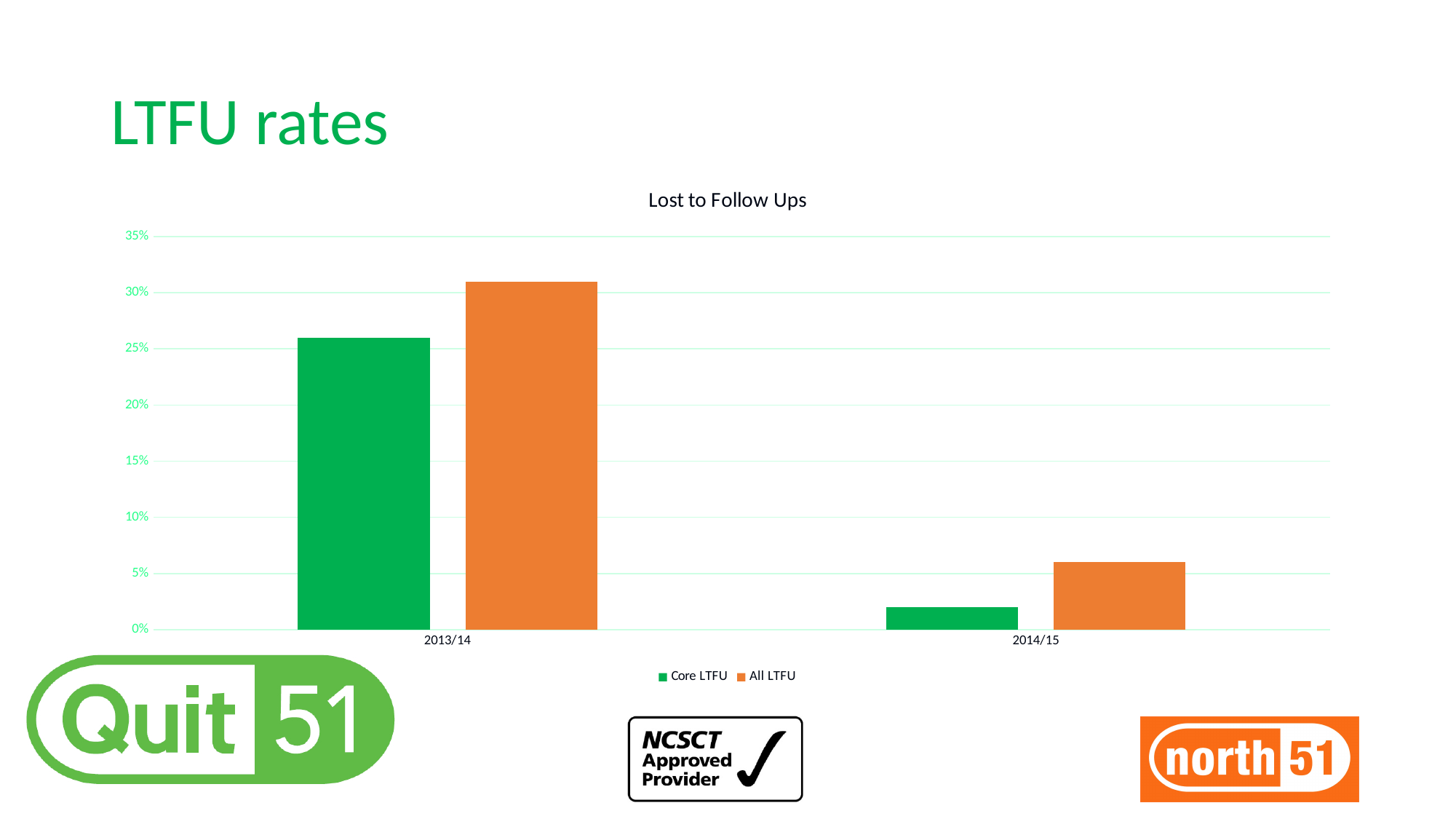

# LTFU rates

### Chart: Lost to Follow Ups

| Category | Core LTFU | All LTFU |
|---|---|---|
| 2013/14 | 0.26 | 0.31 |
| 2014/15 | 0.02 | 0.06 |